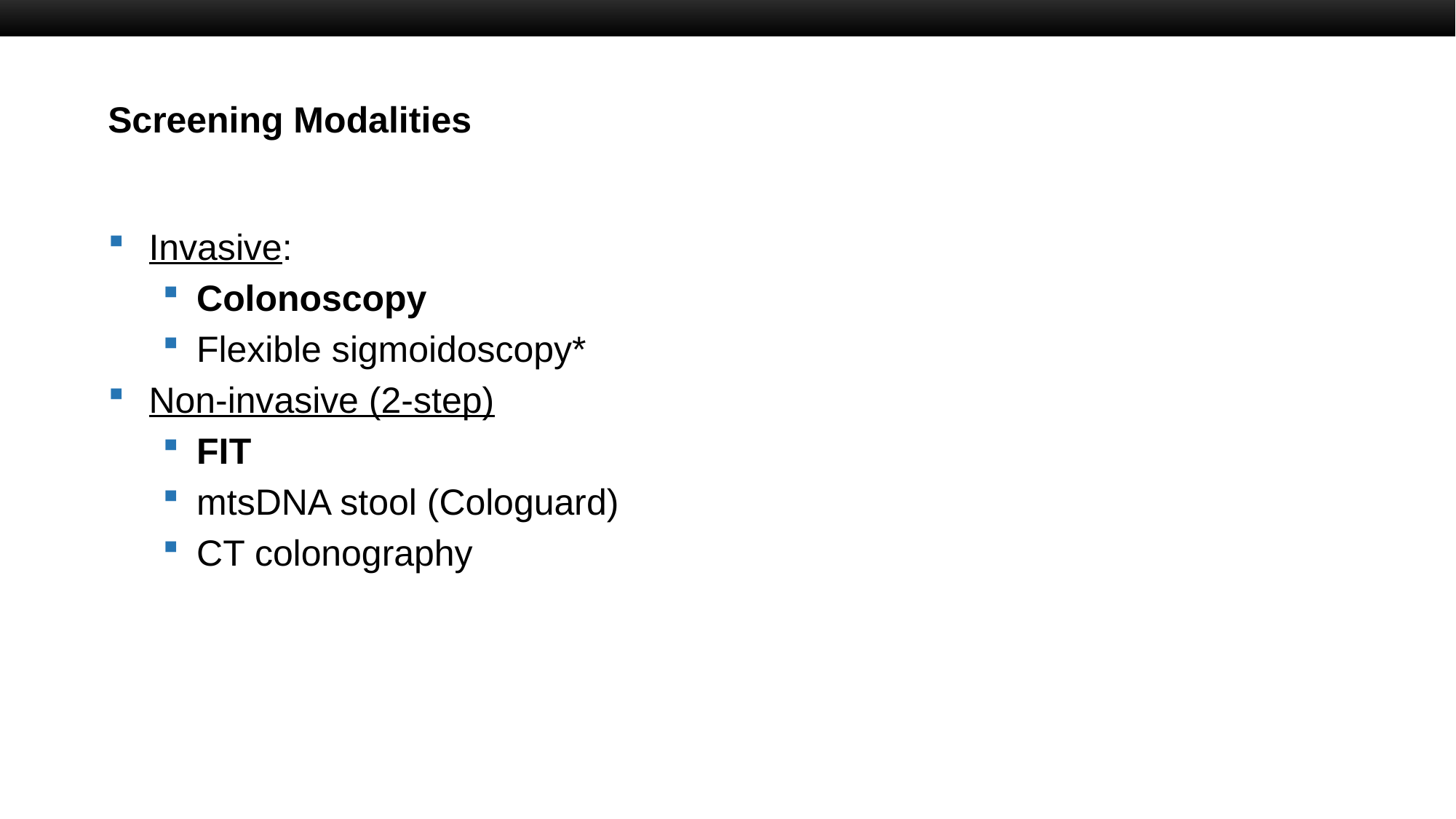

# Screening Modalities
Invasive:
Colonoscopy
Flexible sigmoidoscopy*
Non-invasive (2-step)
FIT
mtsDNA stool (Cologuard)
CT colonography